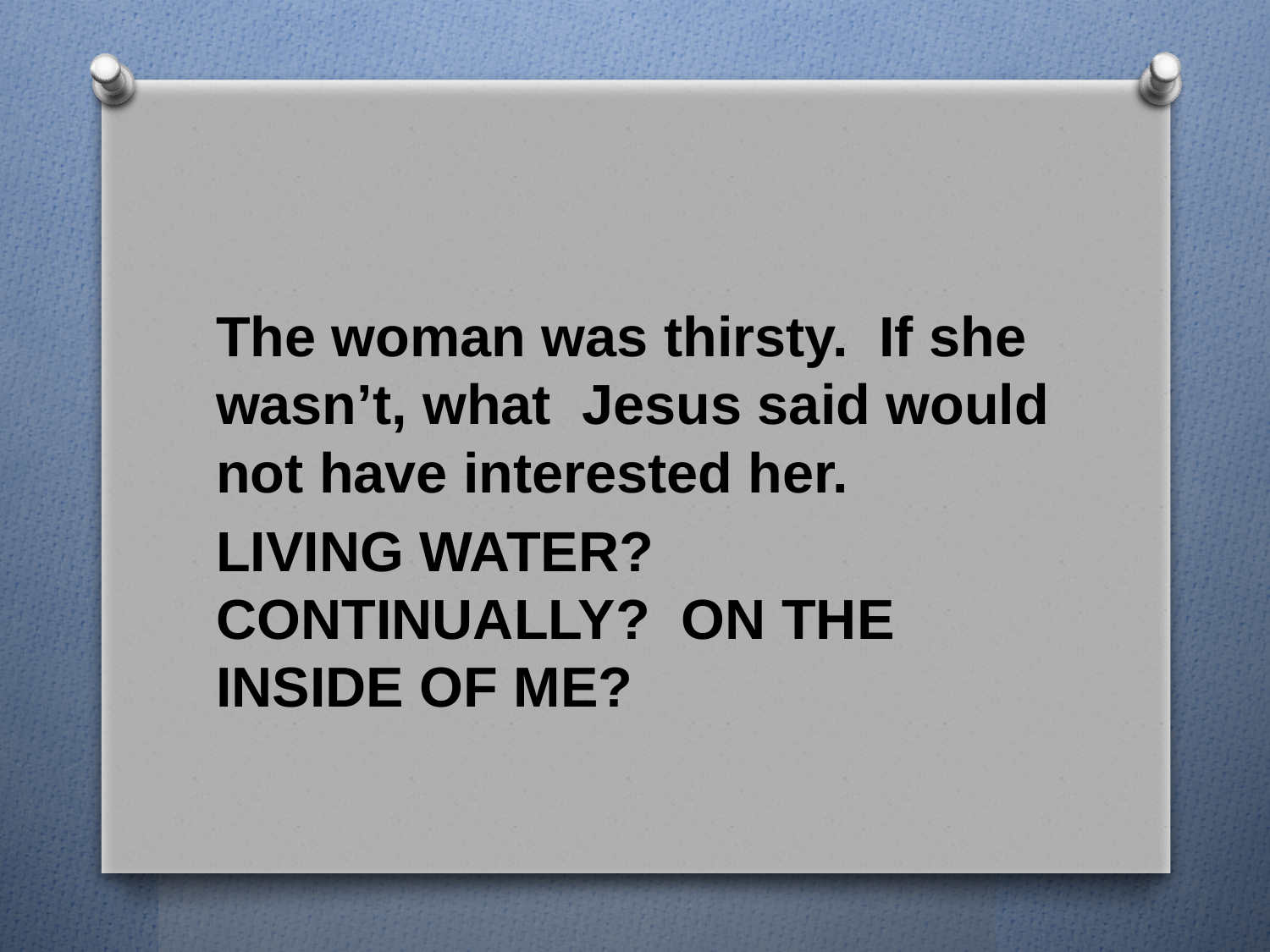

The woman was thirsty.  If she wasn’t, what  Jesus said would not have interested her.
LIVING WATER?  CONTINUALLY?  ON THE INSIDE OF ME?